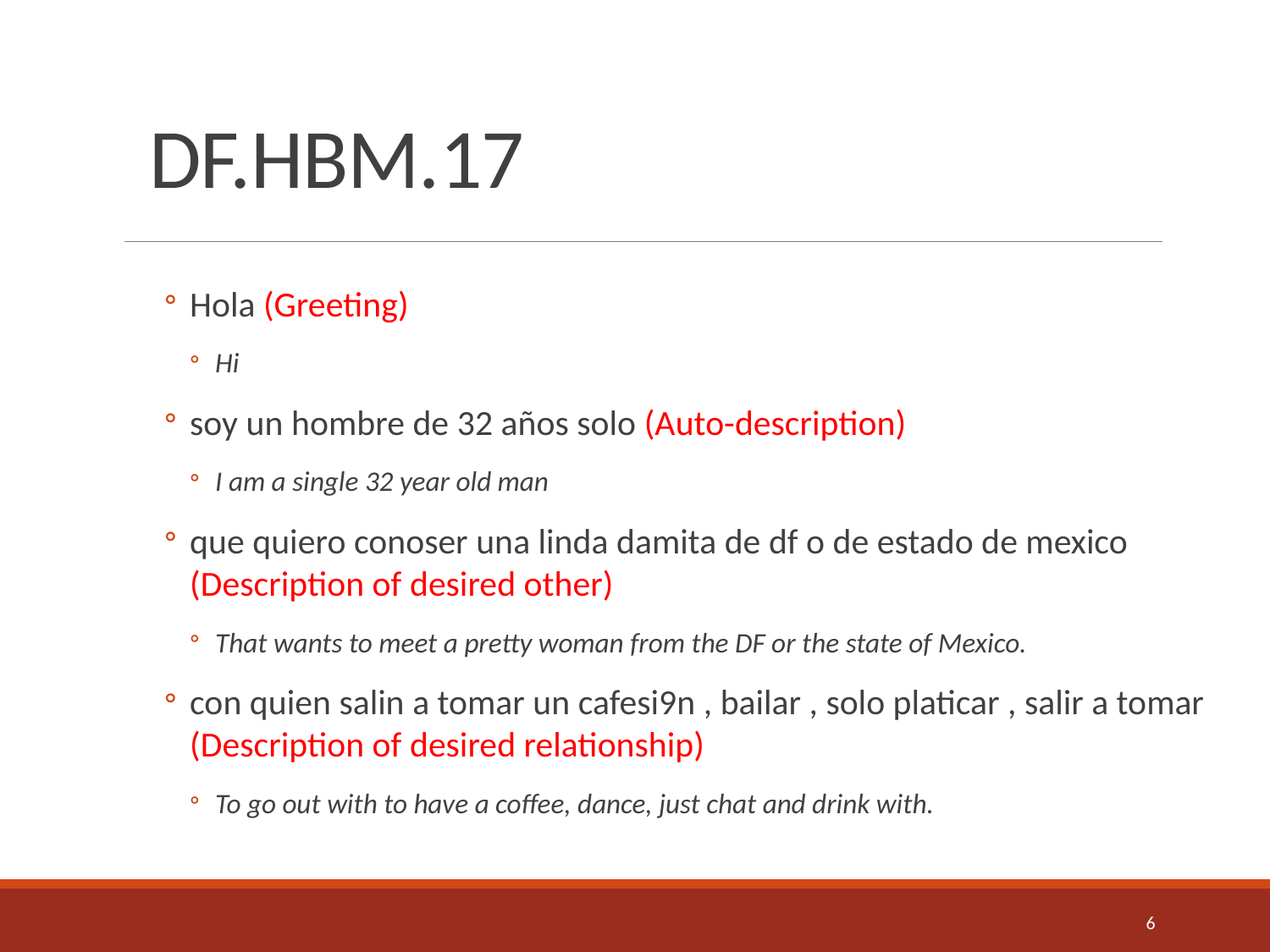

# DF.HBM.17
Hola (Greeting)
Hi
soy un hombre de 32 años solo (Auto-description)
I am a single 32 year old man
que quiero conoser una linda damita de df o de estado de mexico (Description of desired other)
That wants to meet a pretty woman from the DF or the state of Mexico.
con quien salin a tomar un cafesi9n , bailar , solo platicar , salir a tomar (Description of desired relationship)
To go out with to have a coffee, dance, just chat and drink with.
6